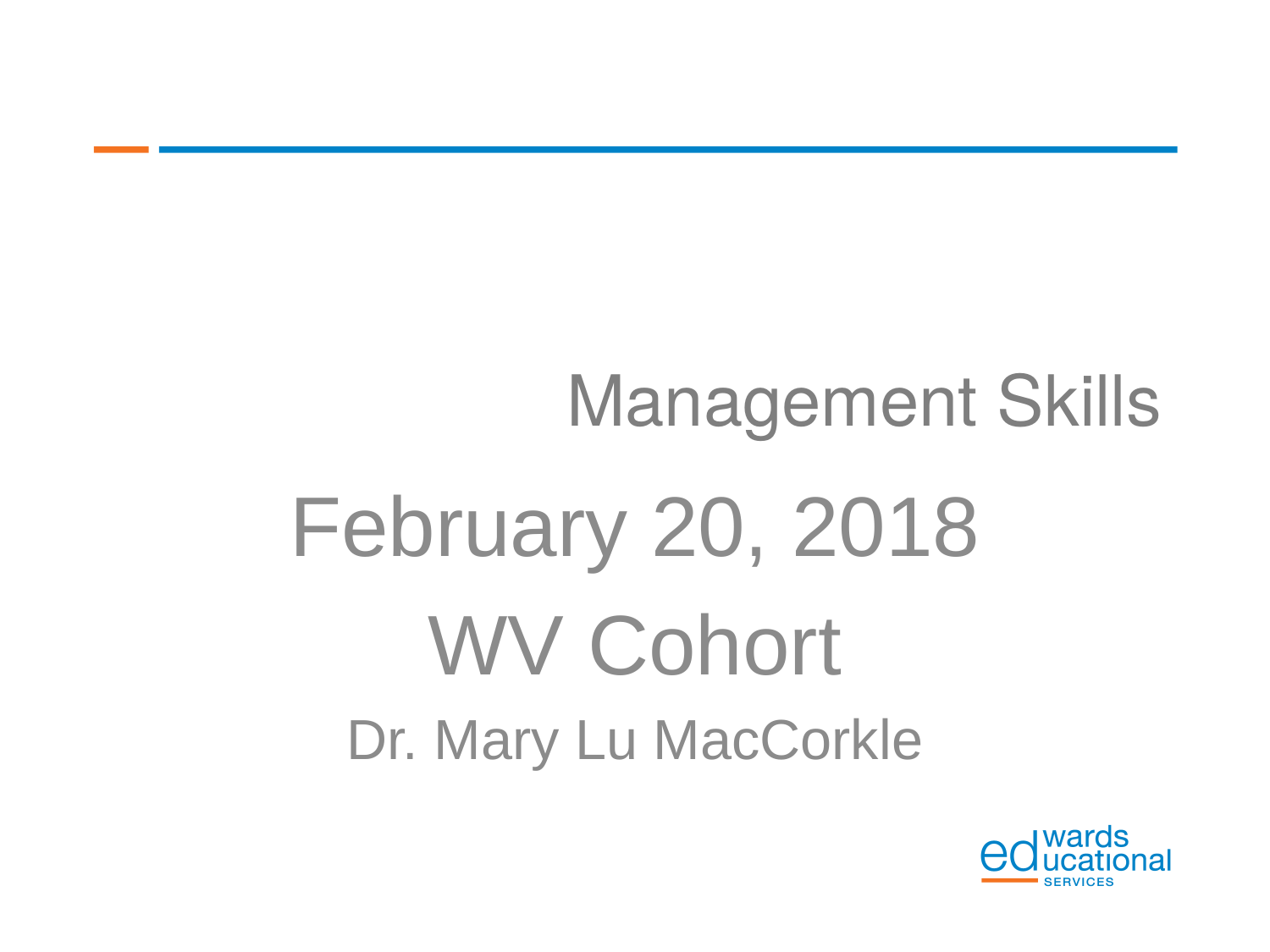

# Management Skills
February 20, 2018
WV Cohort
Dr. Mary Lu MacCorkle